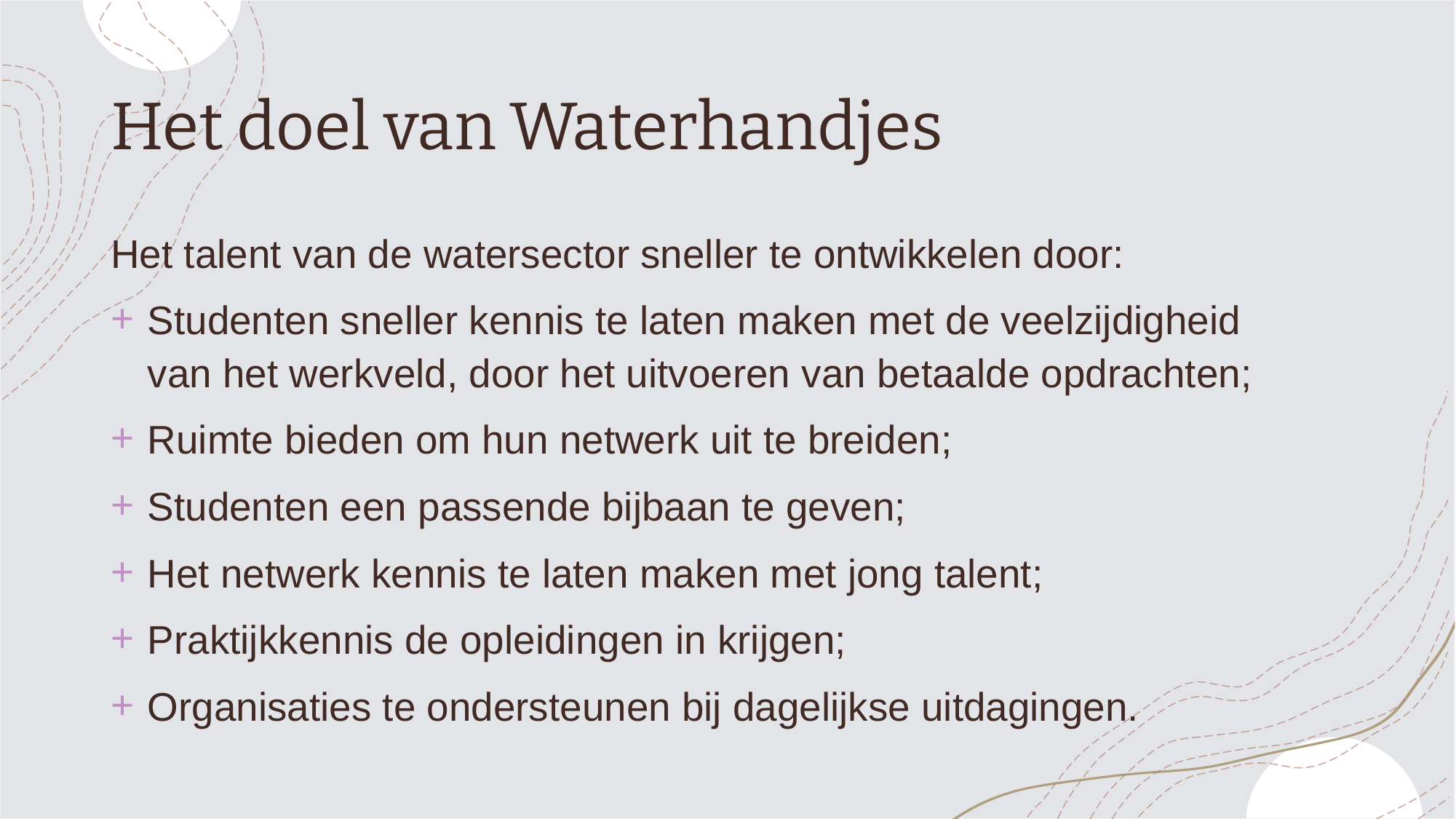

# Het doel van Waterhandjes
Het talent van de watersector sneller te ontwikkelen door:
 Studenten sneller kennis te laten maken met de veelzijdigheid
 van het werkveld, door het uitvoeren van betaalde opdrachten;
 Ruimte bieden om hun netwerk uit te breiden;
 Studenten een passende bijbaan te geven;
 Het netwerk kennis te laten maken met jong talent;
 Praktijkkennis de opleidingen in krijgen;
 Organisaties te ondersteunen bij dagelijkse uitdagingen.